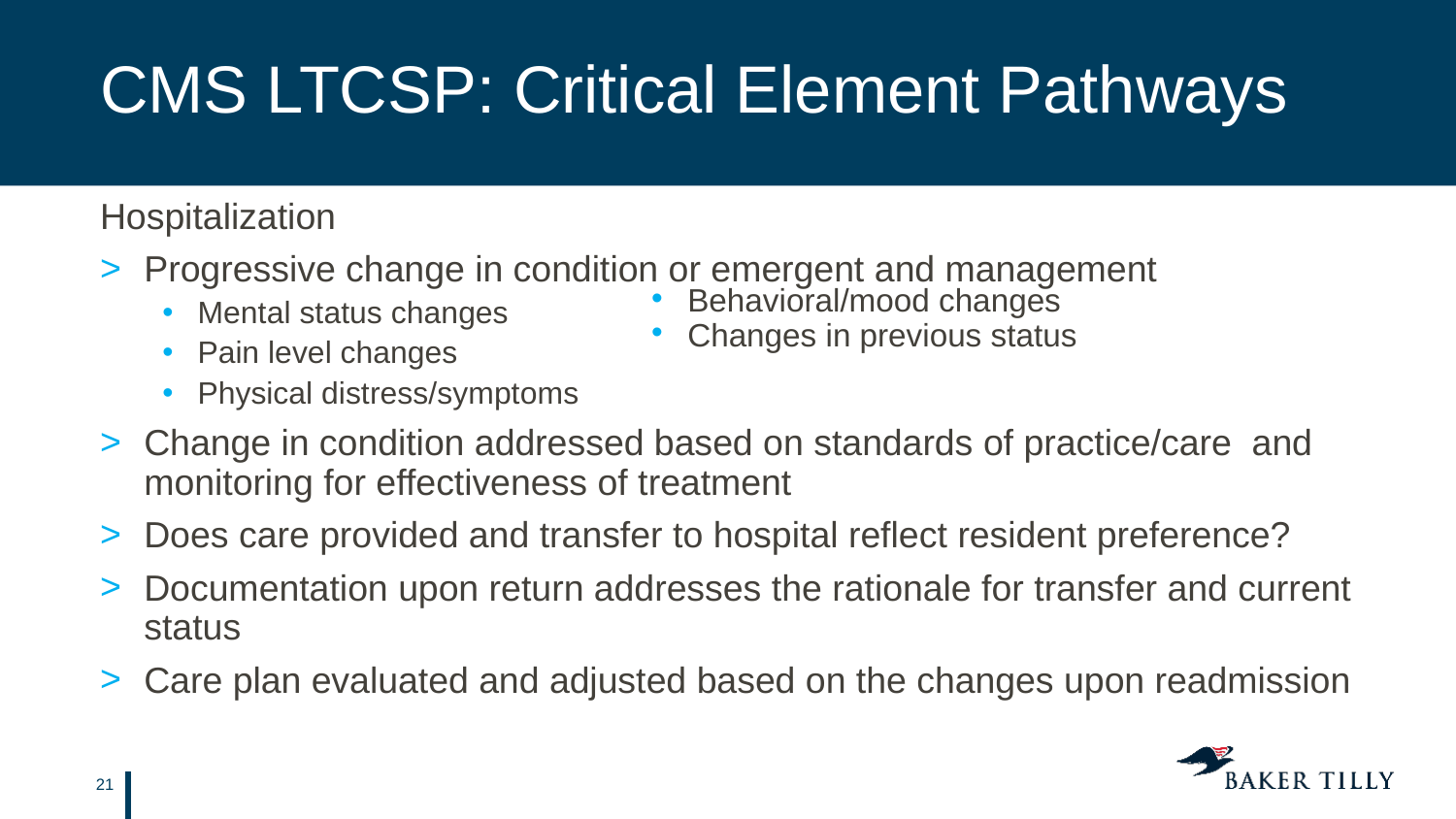

# CMS LTCSP: Critical Element Pathways
Hospitalization
Progressive change in condition or emergent and management
Mental status changes
Pain level changes
Physical distress/symptoms
Change in condition addressed based on standards of practice/care  and monitoring for effectiveness of treatment
Does care provided and transfer to hospital reflect resident preference?
Documentation upon return addresses the rationale for transfer and current status
Care plan evaluated and adjusted based on the changes upon readmission
Behavioral/mood changes
Changes in previous status